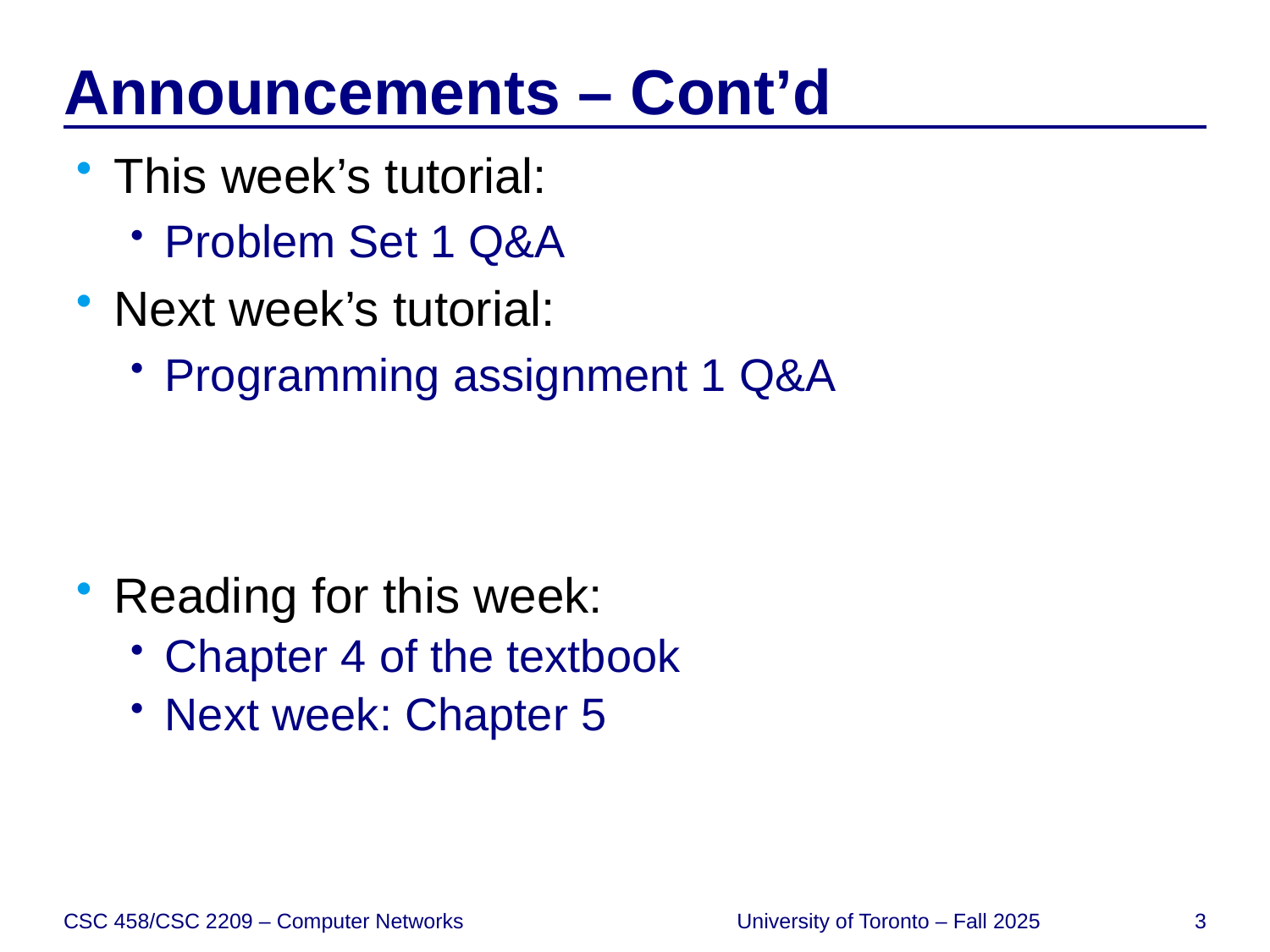

# Announcements – Cont’d
This week’s tutorial:
Problem Set 1 Q&A
Next week’s tutorial:
Programming assignment 1 Q&A

Reading for this week:
Chapter 4 of the textbook
Next week: Chapter 5
CSC 458/CSC 2209 – Computer Networks
University of Toronto – Fall 2025
3